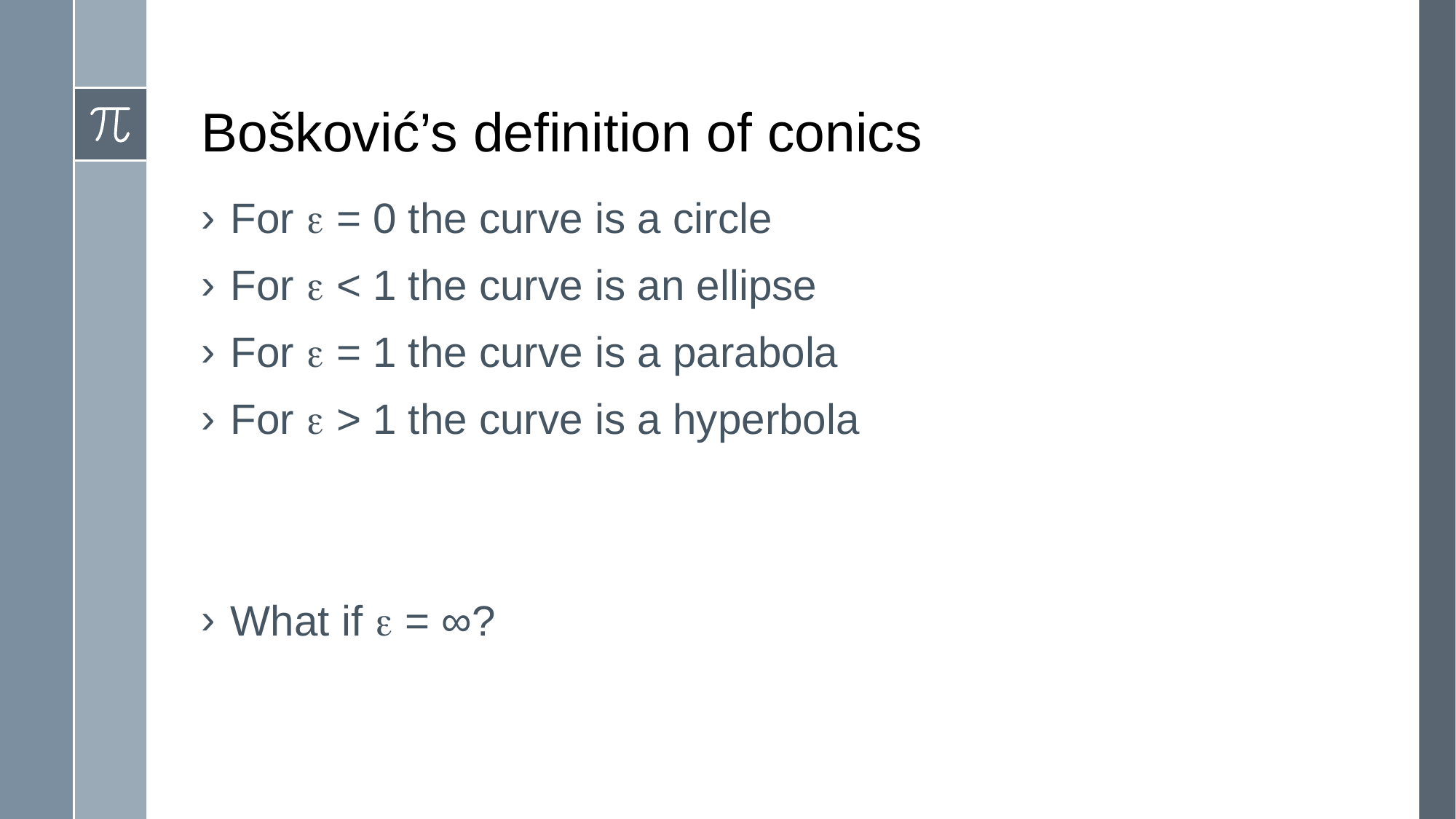

# Bošković’s definition of conics
For ε = 0 the curve is a circle
For ε < 1 the curve is an ellipse
For ε = 1 the curve is a parabola
For ε > 1 the curve is a hyperbola

What if ε = ∞?